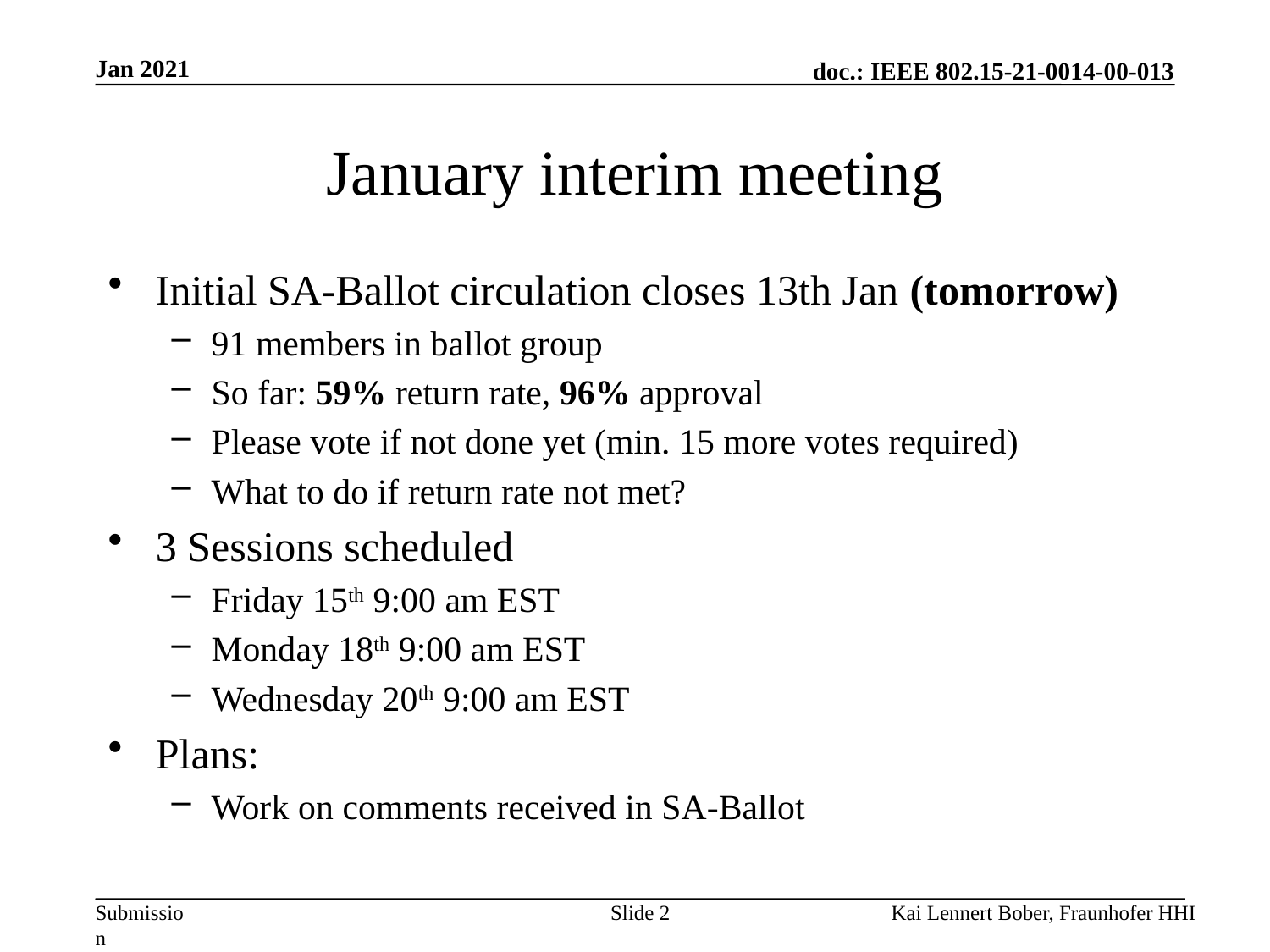

Jan 2021
# January interim meeting
Initial SA-Ballot circulation closes 13th Jan (tomorrow)
91 members in ballot group
So far: 59% return rate, 96% approval
Please vote if not done yet (min. 15 more votes required)
What to do if return rate not met?
3 Sessions scheduled
Friday 15th 9:00 am EST
Monday 18th 9:00 am EST
Wednesday 20th 9:00 am EST
Plans:
Work on comments received in SA-Ballot

Slide 2
Kai Lennert Bober, Fraunhofer HHI